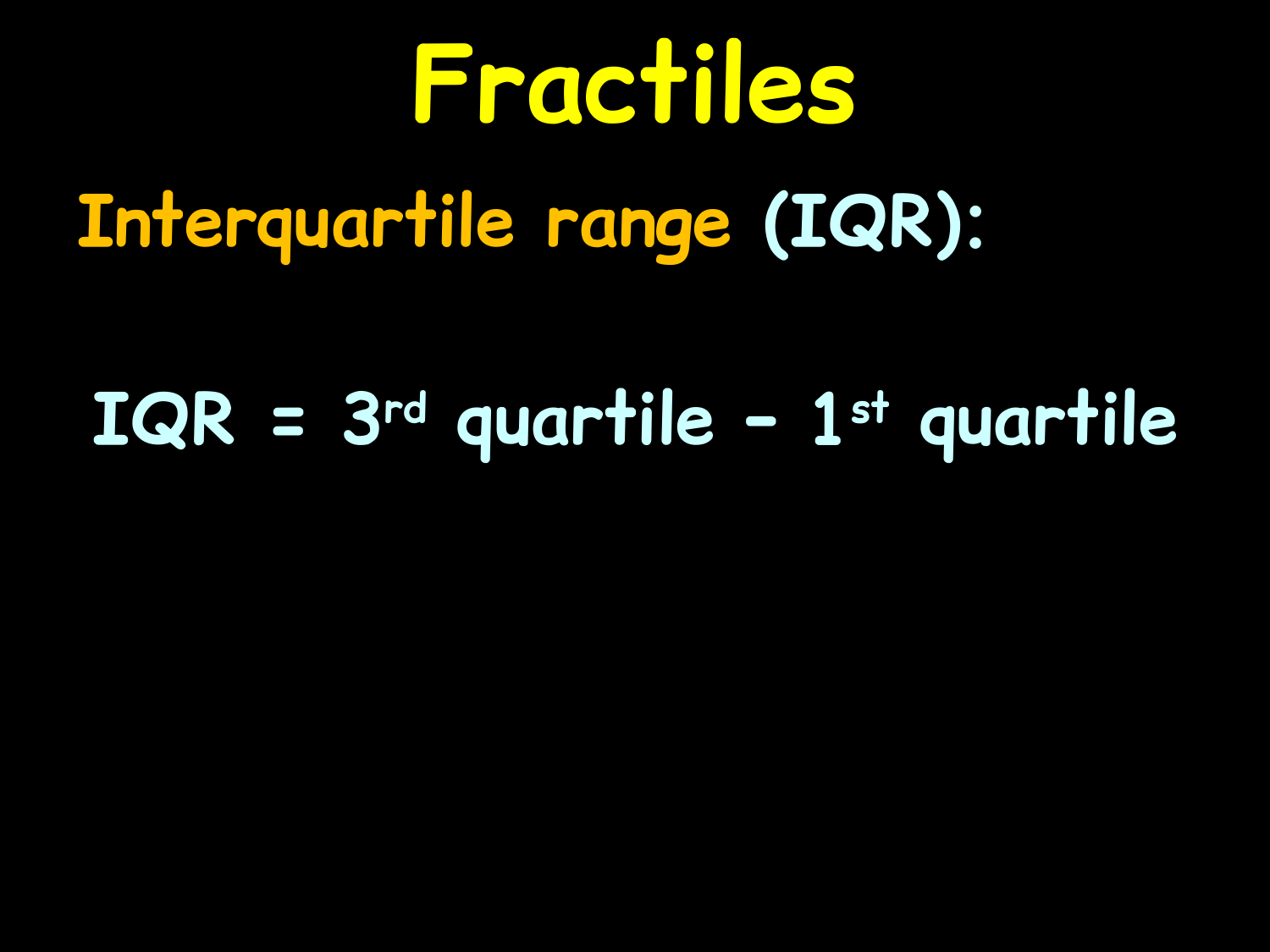

# Fractiles
Interquartile range (IQR):

IQR = 3rd quartile – 1st quartile